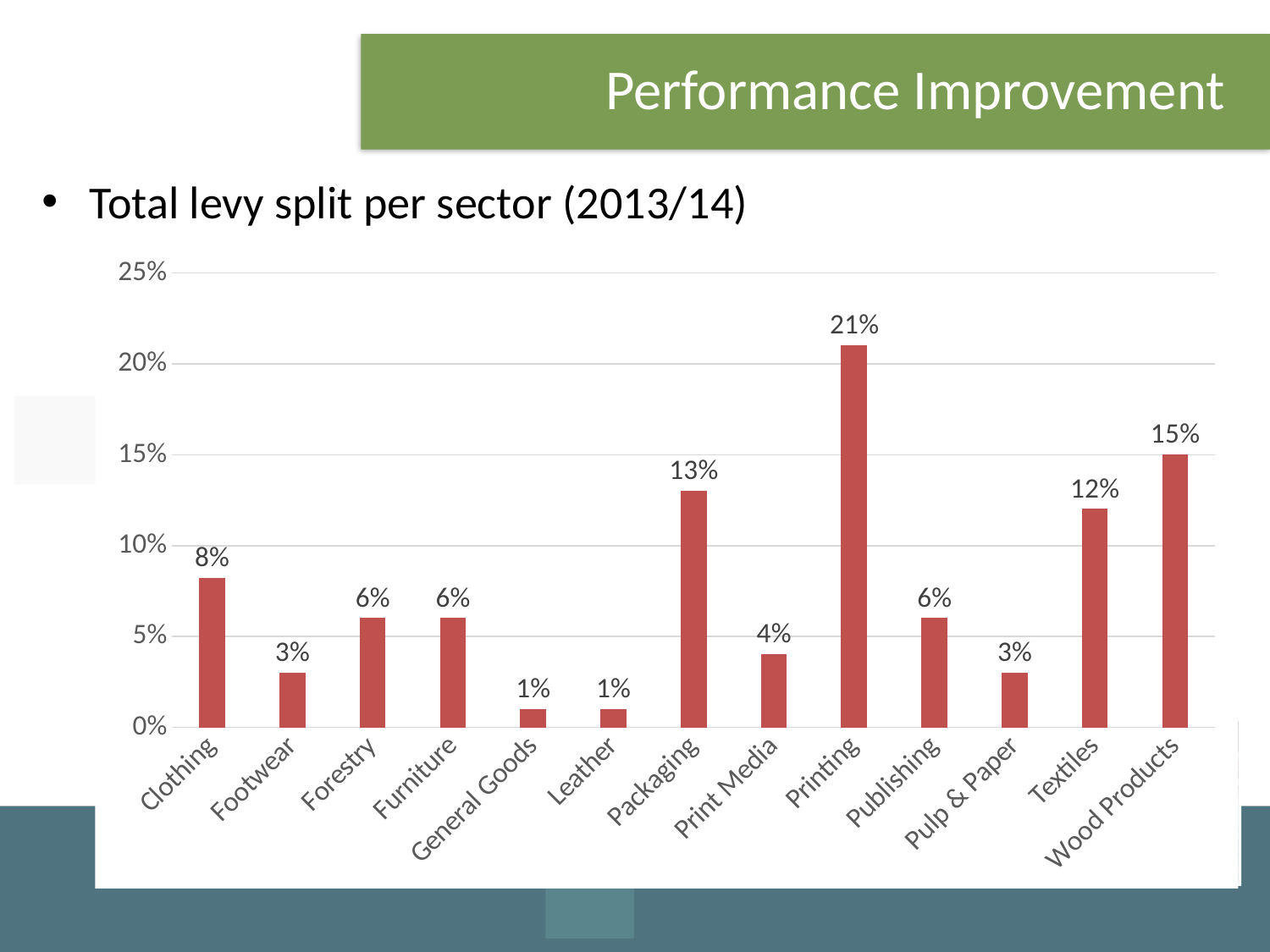

# Performance Improvement
Total levy split per sector (2013/14)

### Chart

| Category |  |
|---|---|
| Clothing | 0.082 |
| Footwear | 0.03 |
| Forestry | 0.06 |
| Furniture | 0.06 |
| General Goods | 0.01 |
| Leather | 0.01 |
| Packaging | 0.13 |
| Print Media | 0.04 |
| Printing | 0.21 |
| Publishing | 0.06 |
| Pulp & Paper | 0.03 |
| Textiles | 0.12 |
| Wood Products | 0.15 |